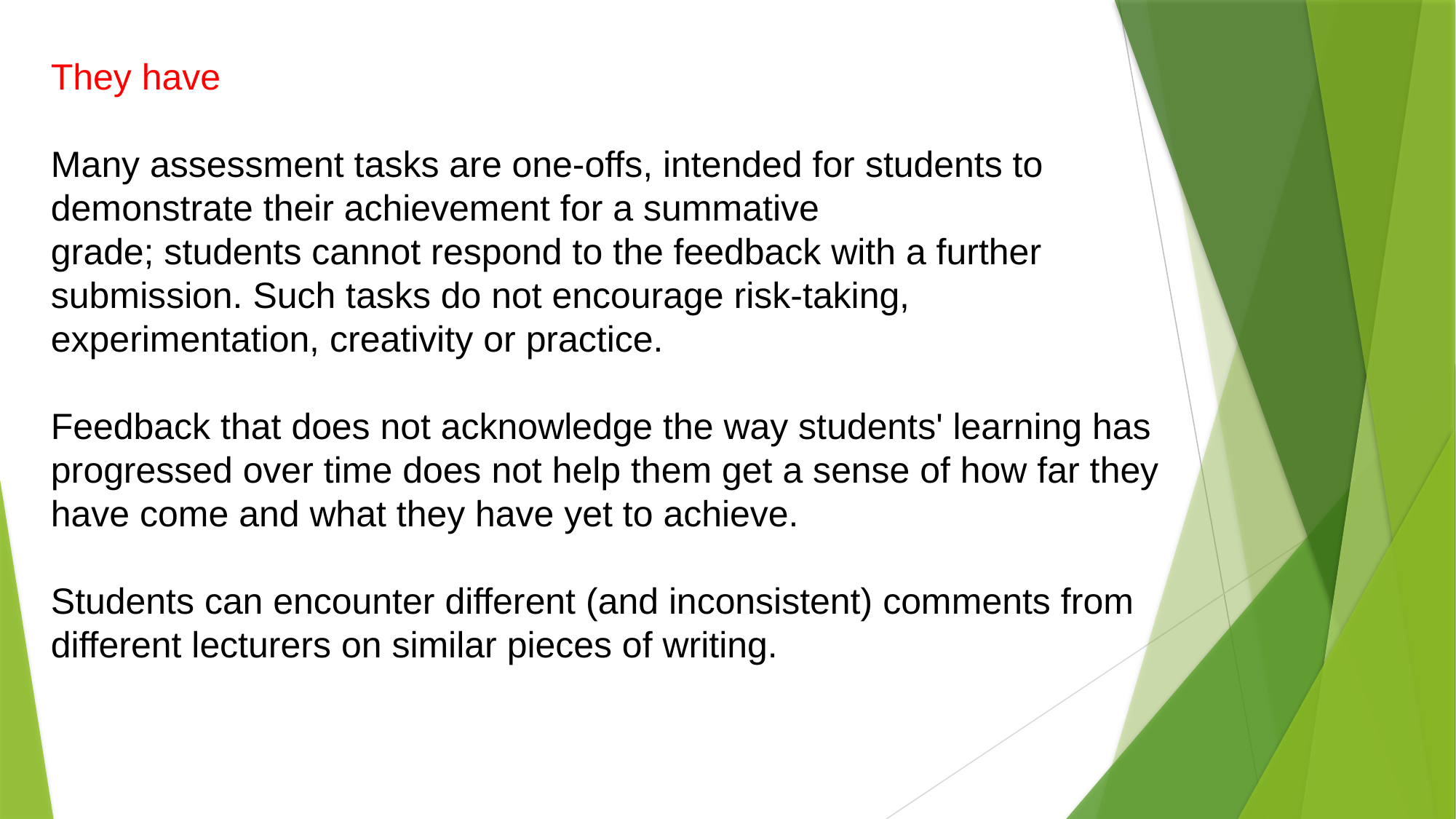

They have

Many assessment tasks are one-offs, intended for students to demonstrate their achievement for a summative
grade; students cannot respond to the feedback with a further submission. Such tasks do not encourage risk-taking,
experimentation, creativity or practice.

Feedback that does not acknowledge the way students' learning has progressed over time does not help them get a sense of how far they have come and what they have yet to achieve.

Students can encounter different (and inconsistent) comments from different lecturers on similar pieces of writing.